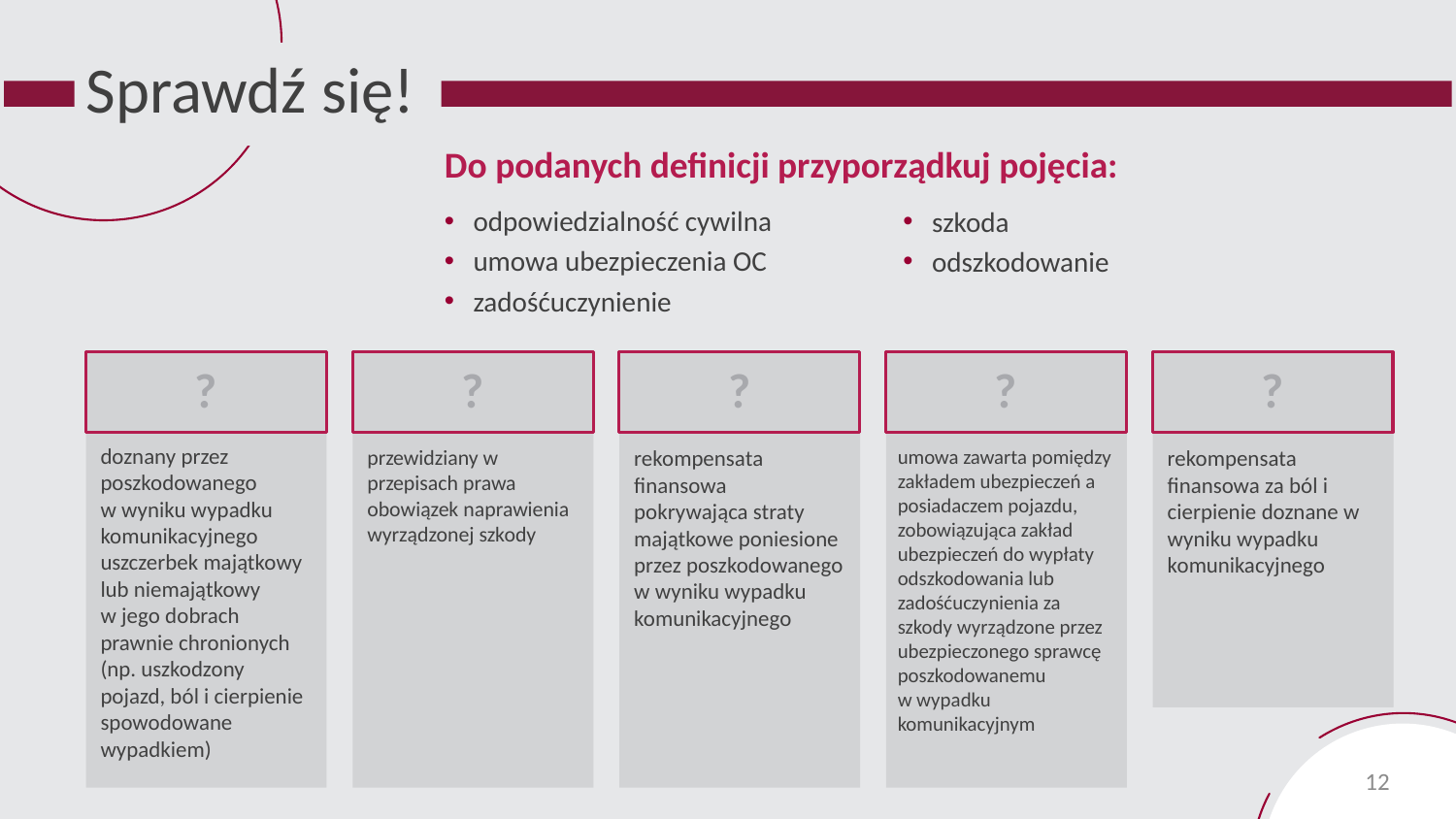

# Sprawdź się!
Do podanych definicji przyporządkuj pojęcia:
odpowiedzialność cywilna
umowa ubezpieczenia OC
zadośćuczynienie
szkoda
odszkodowanie

doznany przez poszkodowanego
w wyniku wypadku komunikacyjnego uszczerbek majątkowy lub niemajątkowy
w jego dobrach prawnie chronionych (np. uszkodzony pojazd, ból i cierpienie spowodowane wypadkiem)
?
?

przewidziany w przepisach prawa obowiązek naprawienia wyrządzonej szkody
?

rekompensata finansowa pokrywająca straty majątkowe poniesione przez poszkodowanego w wyniku wypadku komunikacyjnego
?

umowa zawarta pomiędzy zakładem ubezpieczeń a posiadaczem pojazdu, zobowiązująca zakład ubezpieczeń do wypłaty odszkodowania lub zadośćuczynienia za szkody wyrządzone przez ubezpieczonego sprawcę poszkodowanemu
w wypadku komunikacyjnym

?

rekompensata finansowa za ból i cierpienie doznane w wyniku wypadku komunikacyjnego

12